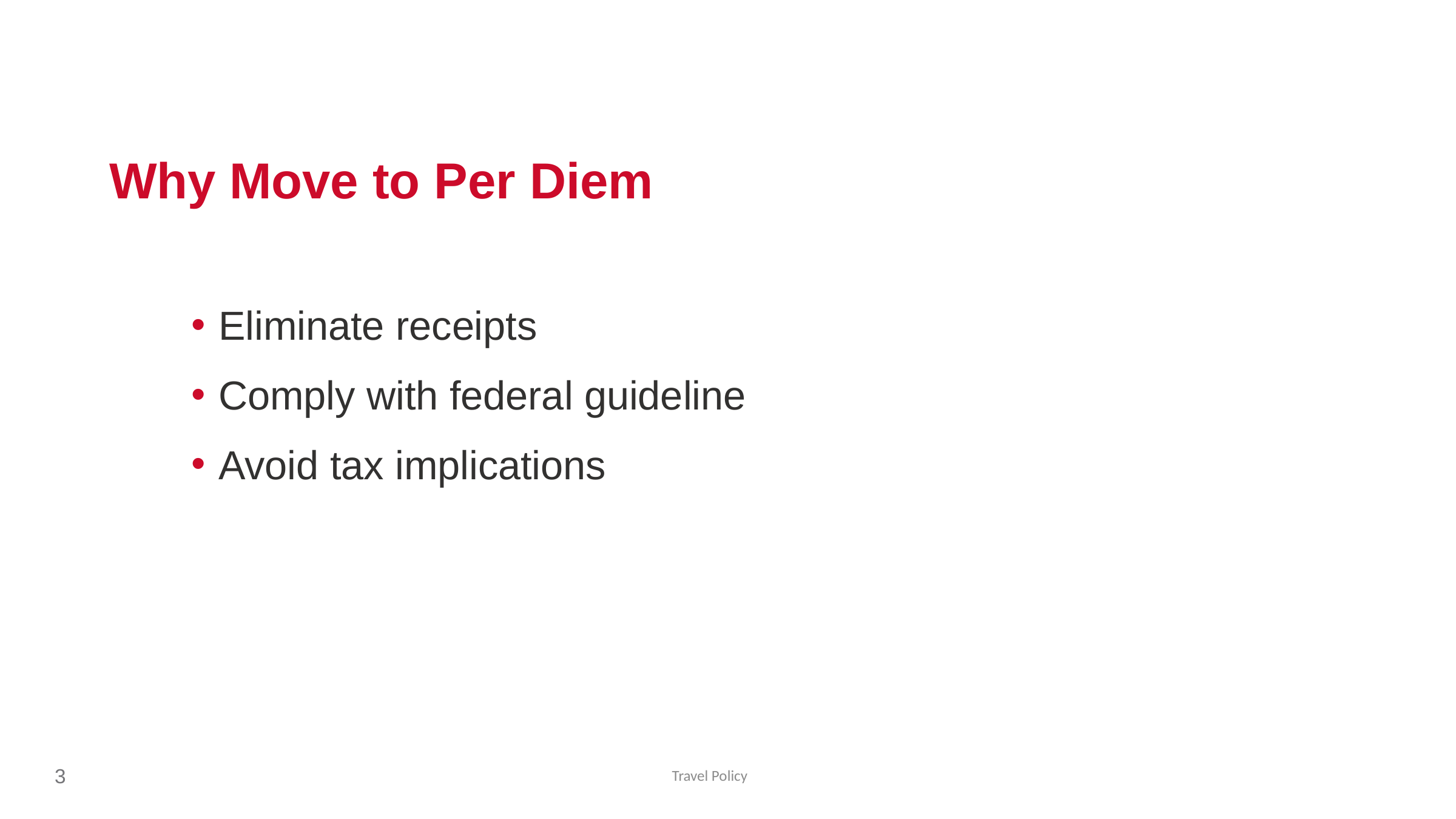

Why Move to Per Diem
Eliminate receipts
Comply with federal guideline
Avoid tax implications

3
Travel Policy